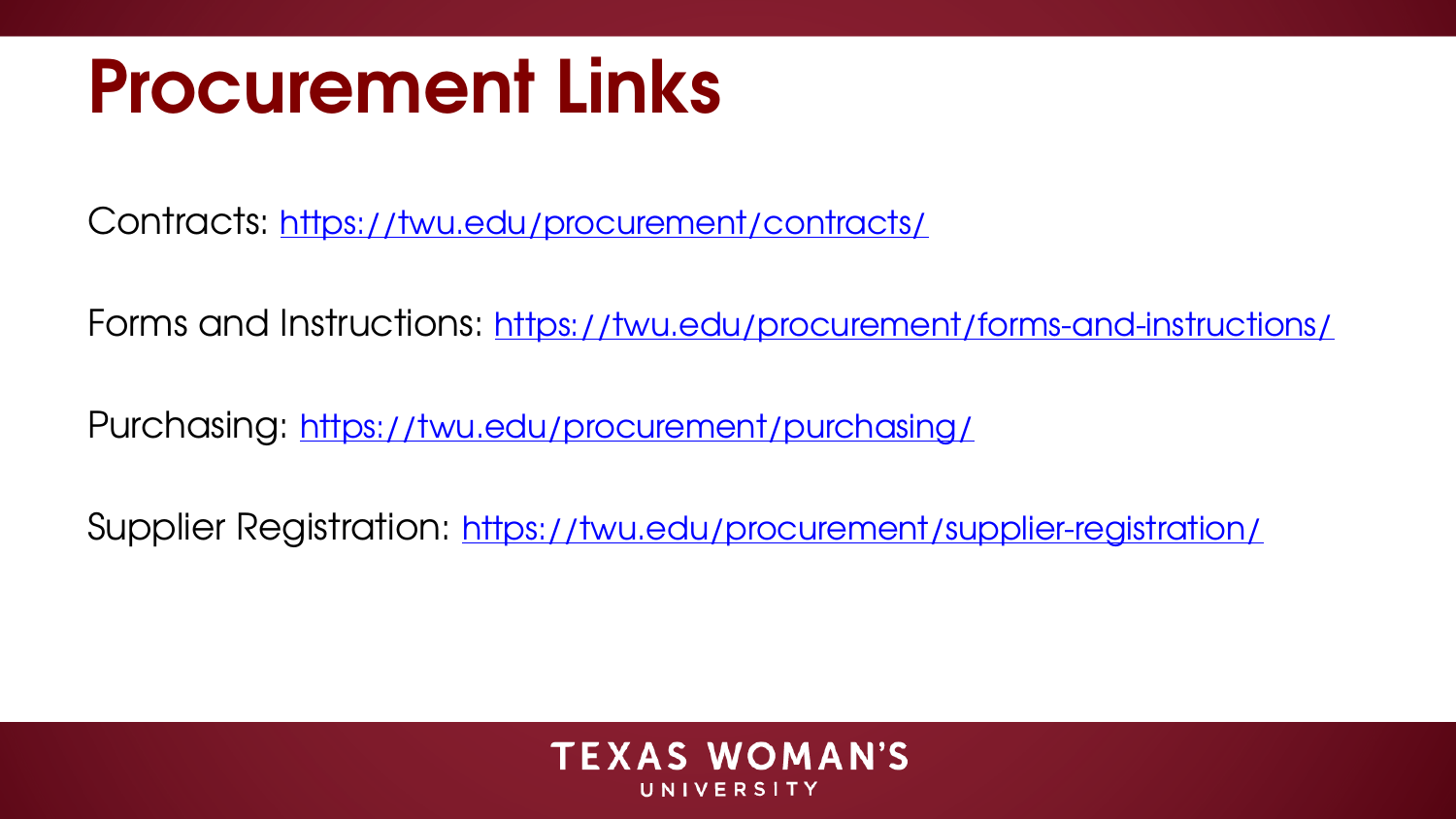

# Procurement Links
Contracts: https://twu.edu/procurement/contracts/

Forms and Instructions: https://twu.edu/procurement/forms-and-instructions/

Purchasing: https://twu.edu/procurement/purchasing/

Supplier Registration: https://twu.edu/procurement/supplier-registration/